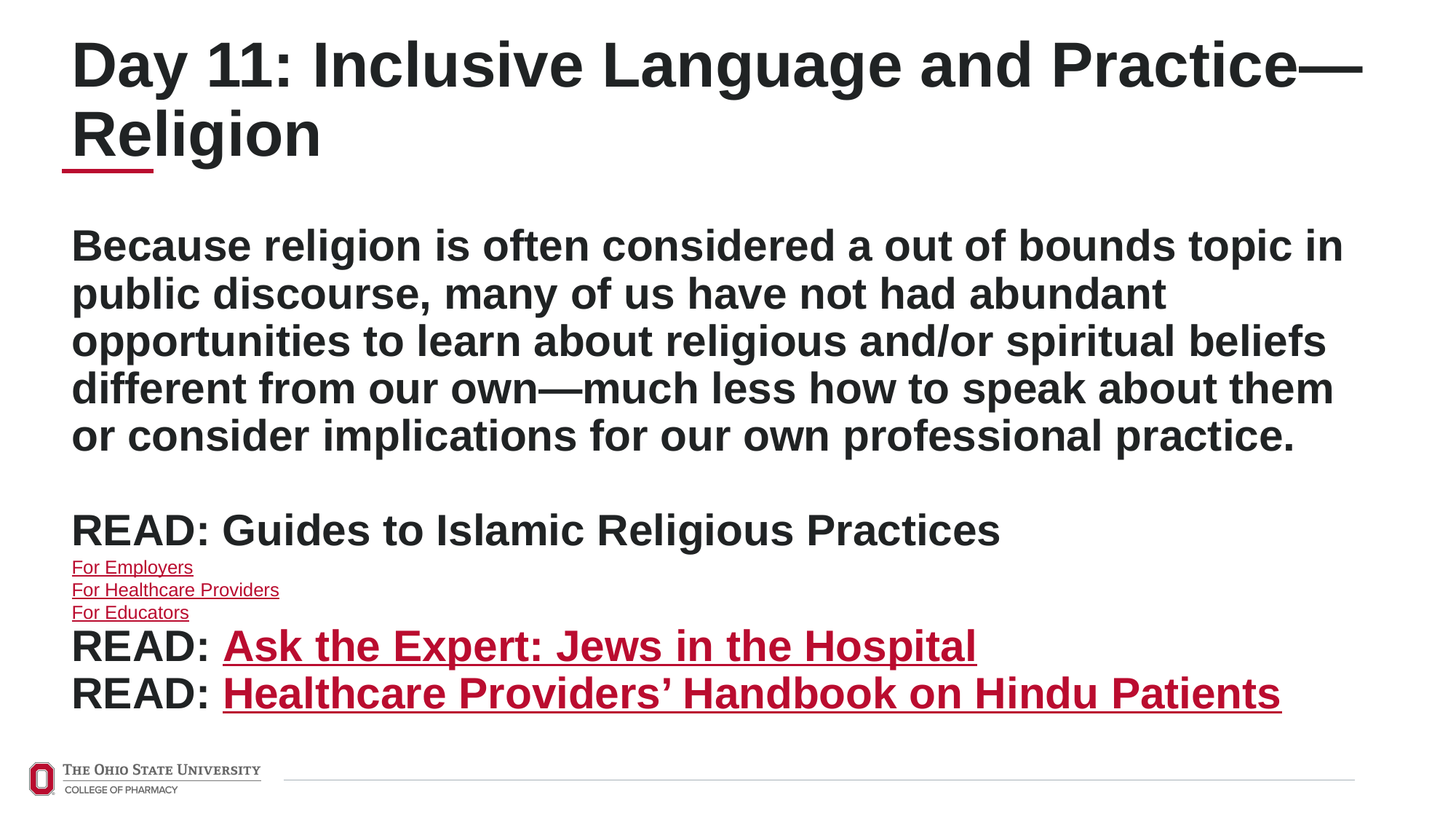

Day 11: Inclusive Language and Practice—Religion
Because religion is often considered a out of bounds topic in public discourse, many of us have not had abundant opportunities to learn about religious and/or spiritual beliefs different from our own—much less how to speak about them or consider implications for our own professional practice.

READ: Guides to Islamic Religious Practices
For Employers
For Healthcare Providers
For Educators
READ: Ask the Expert: Jews in the Hospital
READ: Healthcare Providers’ Handbook on Hindu Patients